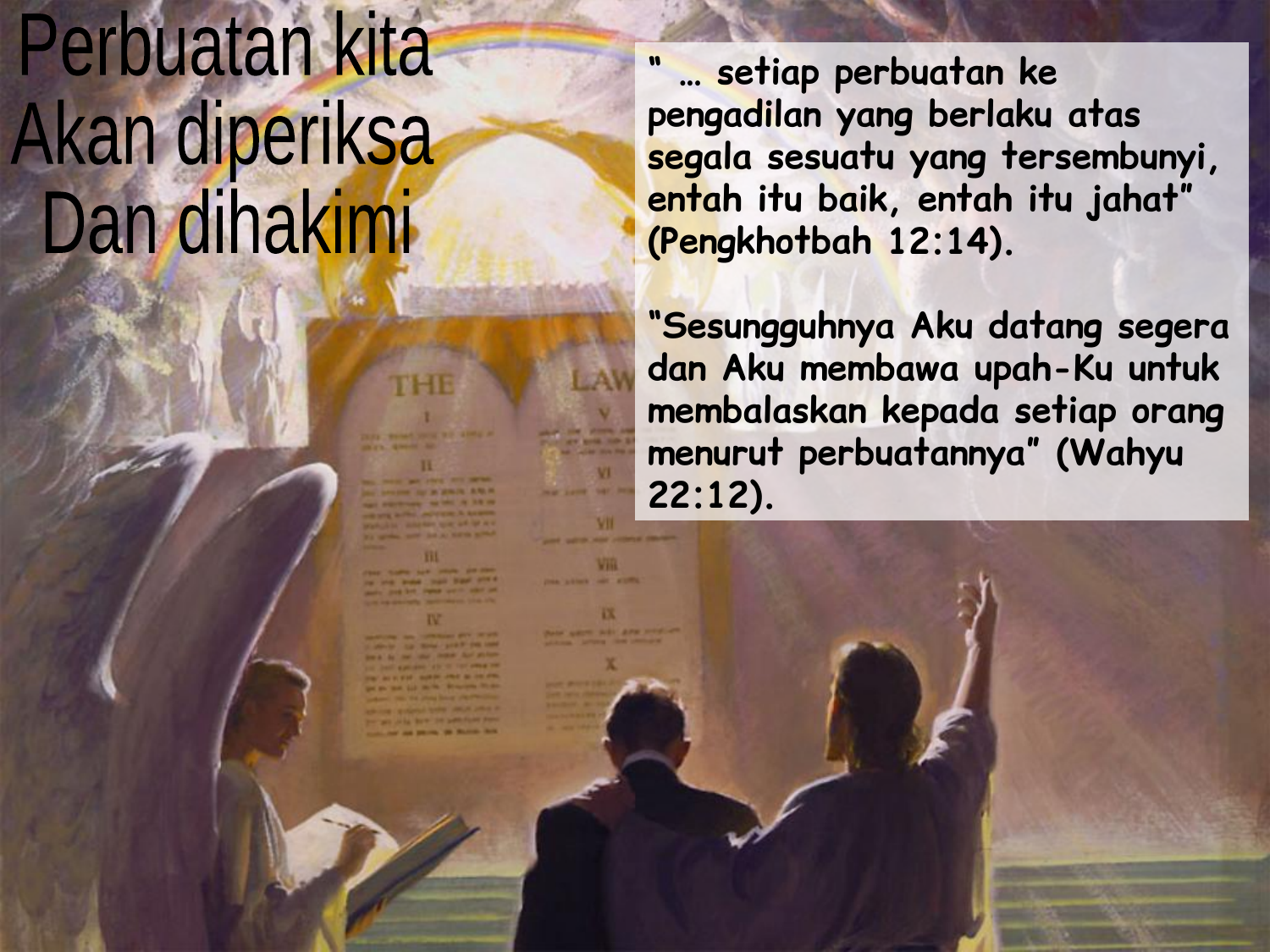

Perbuatan kita
Akan diperiksa
Dan dihakimi
“ … setiap perbuatan ke pengadilan yang berlaku atas segala sesuatu yang tersembunyi, entah itu baik, entah itu jahat” (Pengkhotbah 12:14).

“Sesungguhnya Aku datang segera dan Aku membawa upah-Ku untuk membalaskan kepada setiap orang menurut perbuatannya” (Wahyu 22:12).